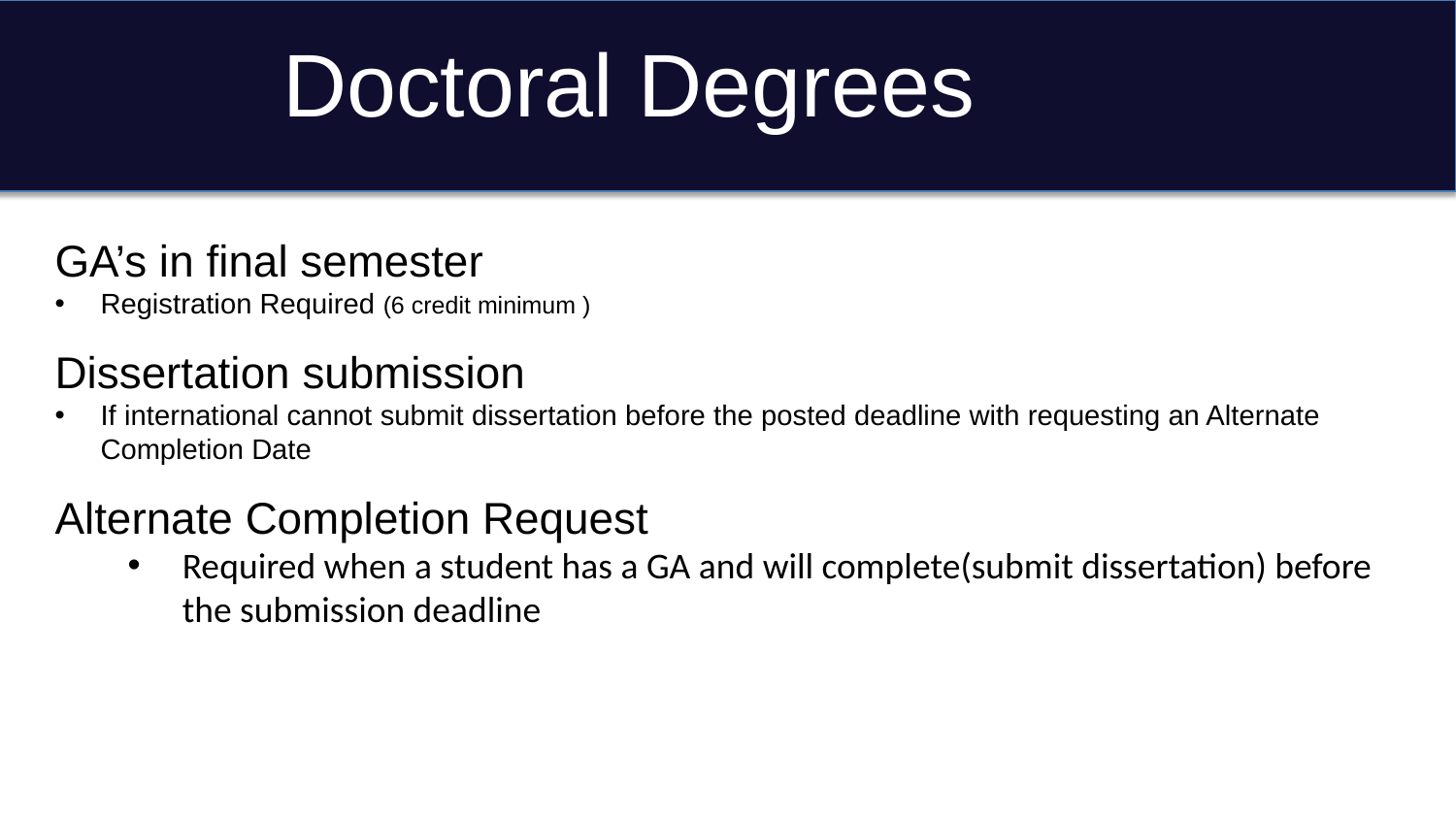

# Doctoral Degrees
GA’s in final semester
Registration Required (6 credit minimum )

Dissertation submission
If international cannot submit dissertation before the posted deadline with requesting an Alternate Completion Date

Alternate Completion Request
Required when a student has a GA and will complete(submit dissertation) before the submission deadline